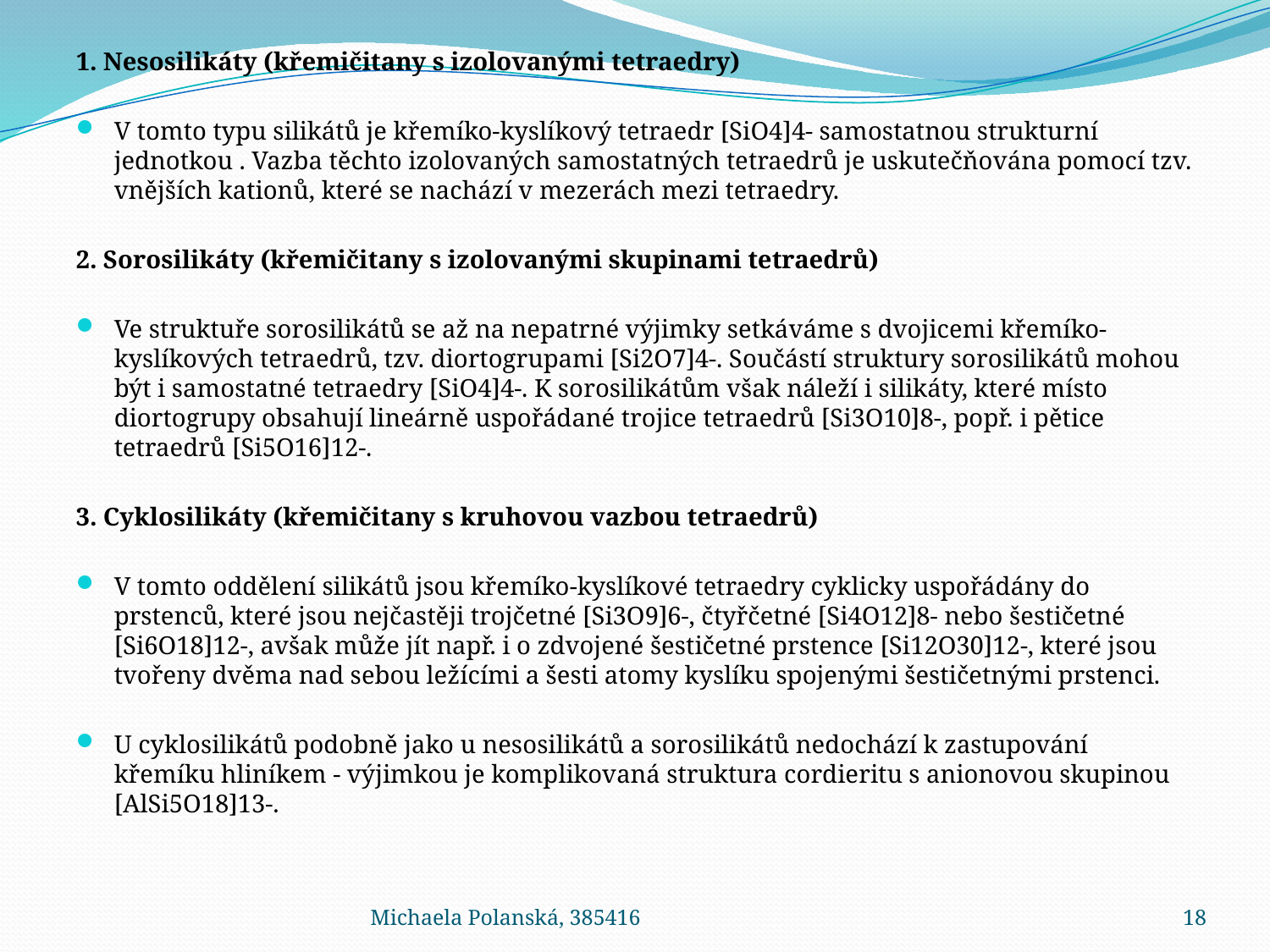

1. Nesosilikáty (křemičitany s izolovanými tetraedry)

V tomto typu silikátů je křemíko-kyslíkový tetraedr [SiO4]4- samostatnou strukturní jednotkou . Vazba těchto izolovaných samostatných tetraedrů je uskutečňována pomocí tzv. vnějších kationů, které se nachází v mezerách mezi tetraedry.

2. Sorosilikáty (křemičitany s izolovanými skupinami tetraedrů)

Ve struktuře sorosilikátů se až na nepatrné výjimky setkáváme s dvojicemi křemíko-kyslíkových tetraedrů, tzv. diortogrupami [Si2O7]4-. Součástí struktury sorosilikátů mohou být i samostatné tetraedry [SiO4]4-. K sorosilikátům však náleží i silikáty, které místo diortogrupy obsahují lineárně uspořádané trojice tetraedrů [Si3O10]8-, popř. i pětice tetraedrů [Si5O16]12-.

3. Cyklosilikáty (křemičitany s kruhovou vazbou tetraedrů)

V tomto oddělení silikátů jsou křemíko-kyslíkové tetraedry cyklicky uspořádány do prstenců, které jsou nejčastěji trojčetné [Si3O9]6-, čtyřčetné [Si4O12]8- nebo šestičetné [Si6O18]12-, avšak může jít např. i o zdvojené šestičetné prstence [Si12O30]12-, které jsou tvořeny dvěma nad sebou ležícími a šesti atomy kyslíku spojenými šestičetnými prstenci.

U cyklosilikátů podobně jako u nesosilikátů a sorosilikátů nedochází k zastupování křemíku hliníkem - výjimkou je komplikovaná struktura cordieritu s anionovou skupinou [AlSi5O18]13-.
Michaela Polanská, 385416
18